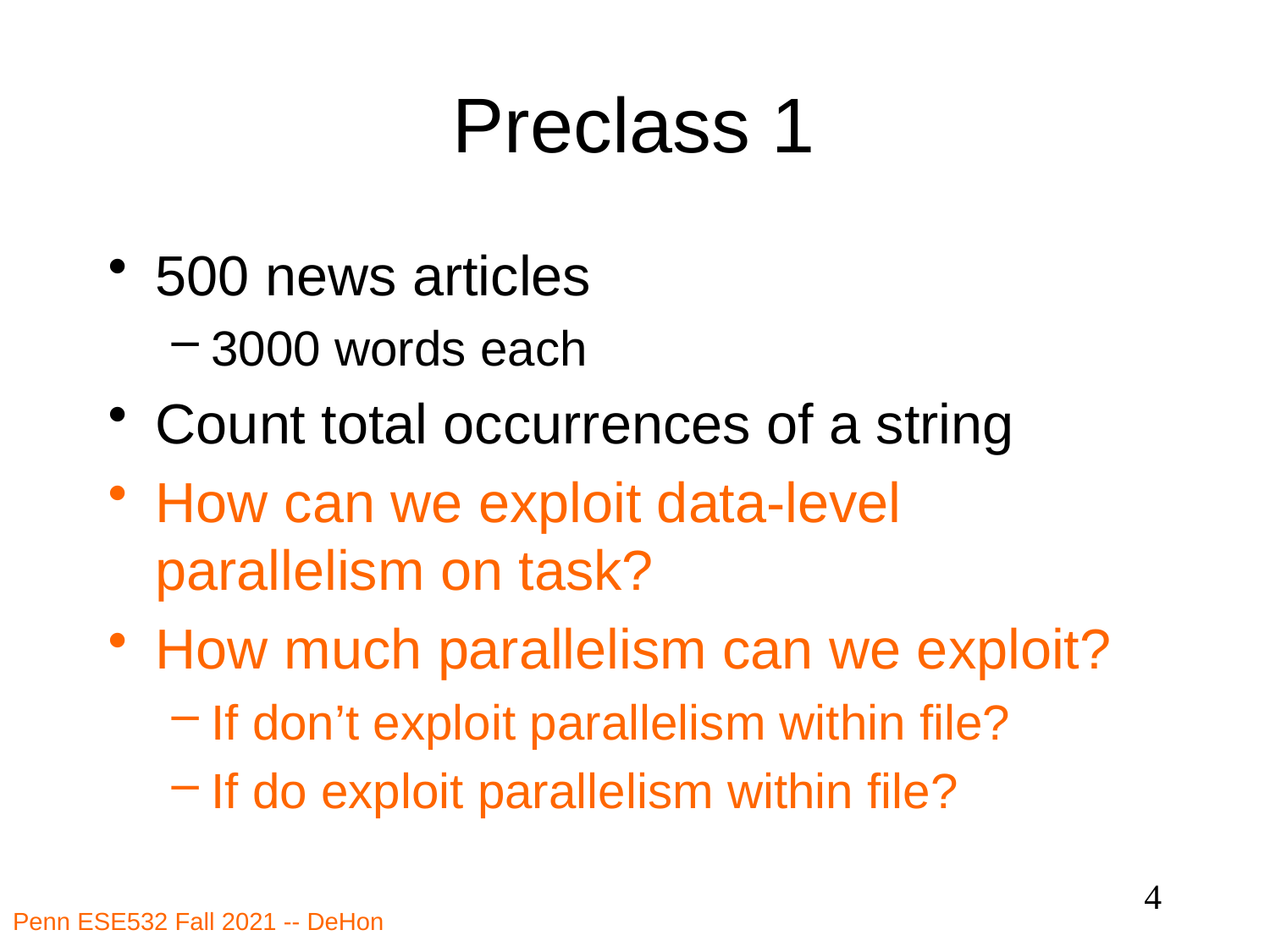

# Preclass 1
500 news articles
3000 words each
Count total occurrences of a string
How can we exploit data-level parallelism on task?
How much parallelism can we exploit?
If don’t exploit parallelism within file?
If do exploit parallelism within file?

4
Penn ESE532 Fall 2021 -- DeHon